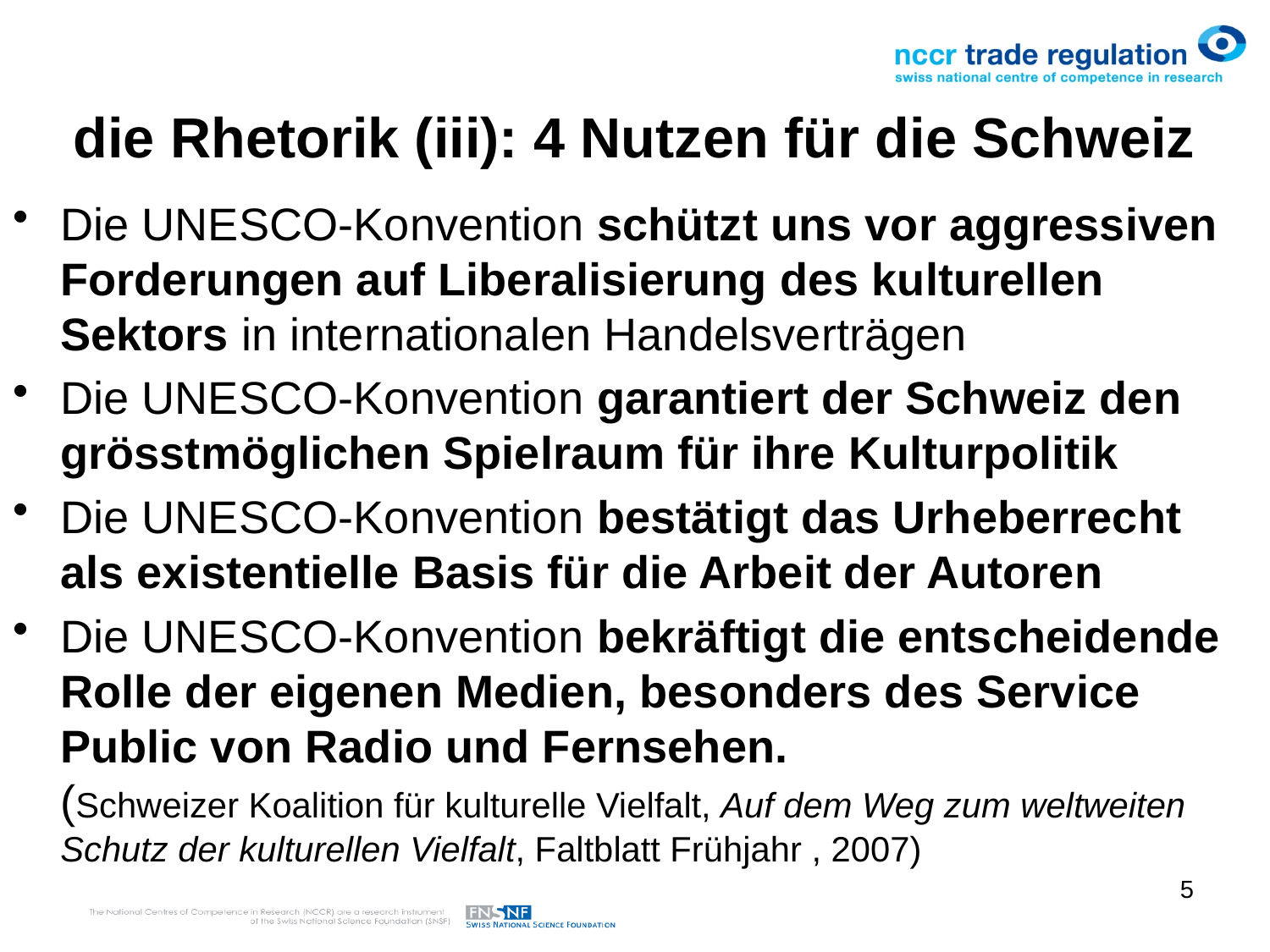

# die Rhetorik (iii): 4 Nutzen für die Schweiz
Die UNESCO-Konvention schützt uns vor aggressiven Forderungen auf Liberalisierung des kulturellen Sektors in internationalen Handelsverträgen
Die UNESCO-Konvention garantiert der Schweiz den grösstmöglichen Spielraum für ihre Kulturpolitik
Die UNESCO-Konvention bestätigt das Urheberrecht als existentielle Basis für die Arbeit der Autoren
Die UNESCO-Konvention bekräftigt die entscheidende Rolle der eigenen Medien, besonders des Service Public von Radio und Fernsehen.
(Schweizer Koalition für kulturelle Vielfalt, Auf dem Weg zum weltweiten Schutz der kulturellen Vielfalt, Faltblatt Frühjahr , 2007)

5